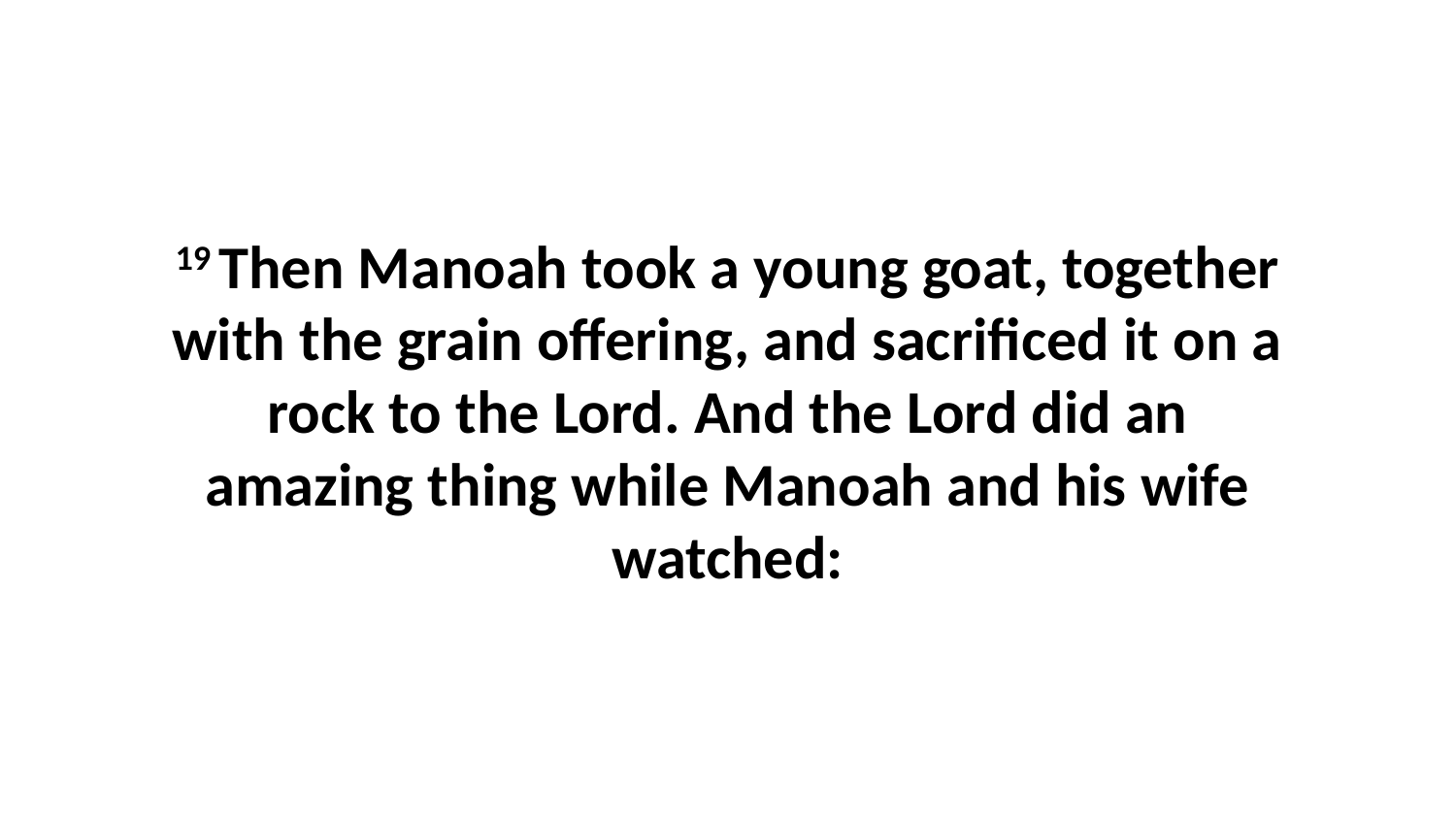

19 Then Manoah took a young goat, together with the grain offering, and sacrificed it on a rock to the Lord. And the Lord did an amazing thing while Manoah and his wife watched: